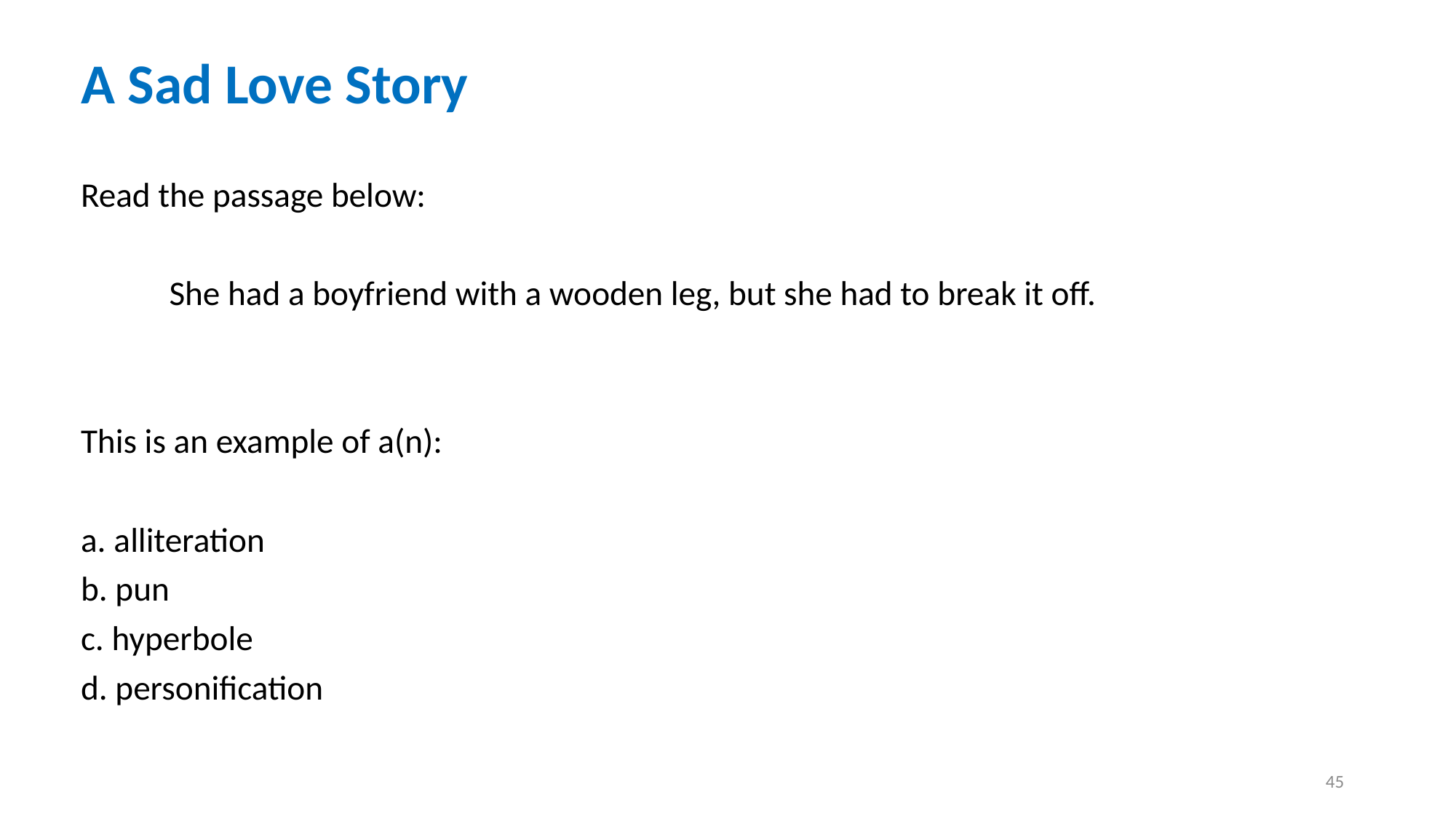

A Sad Love Story

Read the passage below:

	She had a boyfriend with a wooden leg, but she had to break it off.

This is an example of a(n):

a. alliteration
b. pun
c. hyperbole
d. personification
45